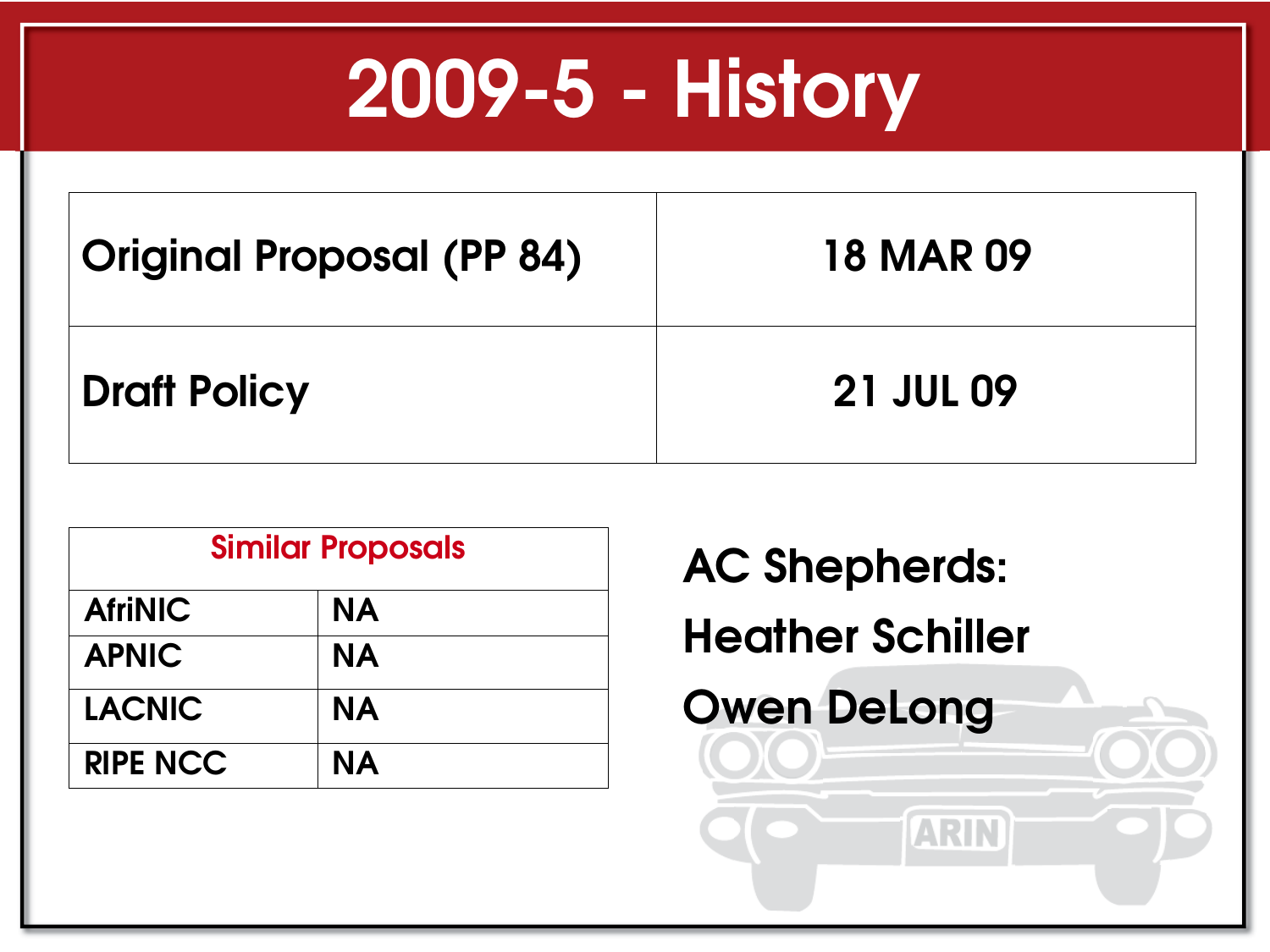

2009-5 - History
| Original Proposal (PP 84) | 18 MAR 09 |
| --- | --- |
| Draft Policy | 21 JUL 09 |
| Similar Proposals |  |
| --- | --- |
| AfriNIC | NA |
| APNIC | NA |
| LACNIC | NA |
| RIPE NCC | NA |
AC Shepherds:
Heather Schiller
Owen DeLong